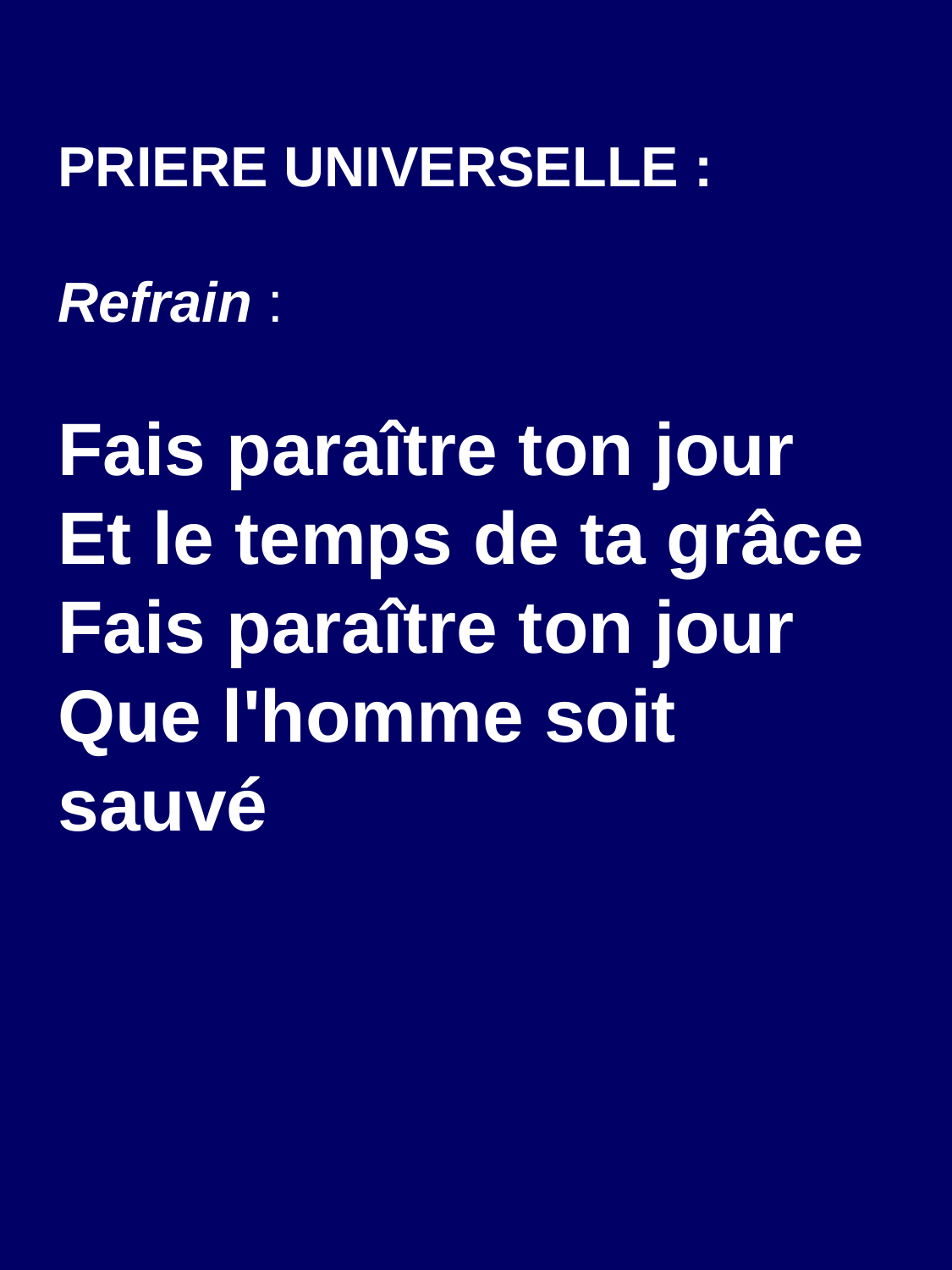

PRIERE UNIVERSELLE :

Refrain :

Fais paraître ton jour
Et le temps de ta grâce
Fais paraître ton jour
Que l'homme soit sauvé